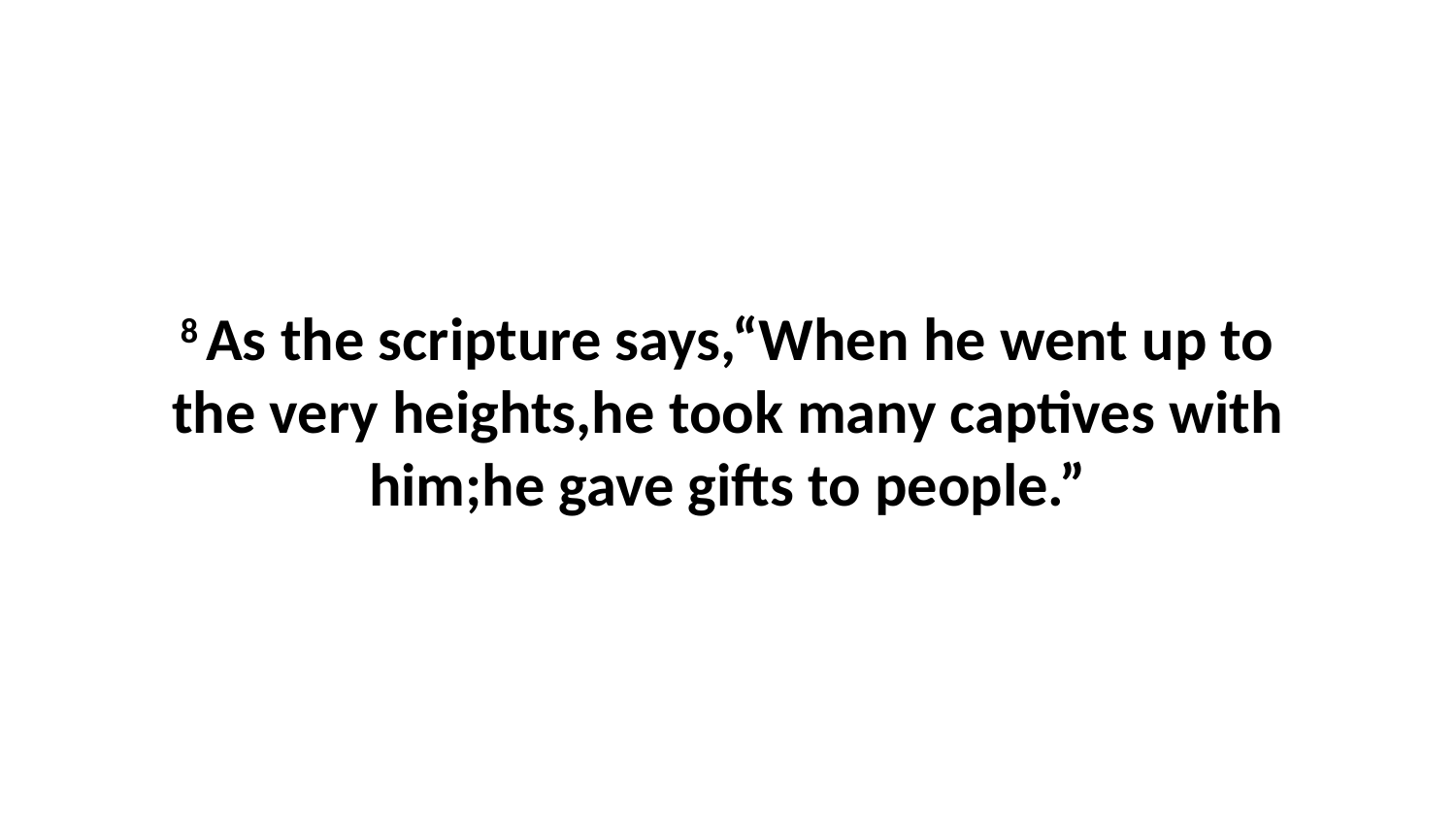

8 As the scripture says,“When he went up to the very heights,he took many captives with him;he gave gifts to people.”